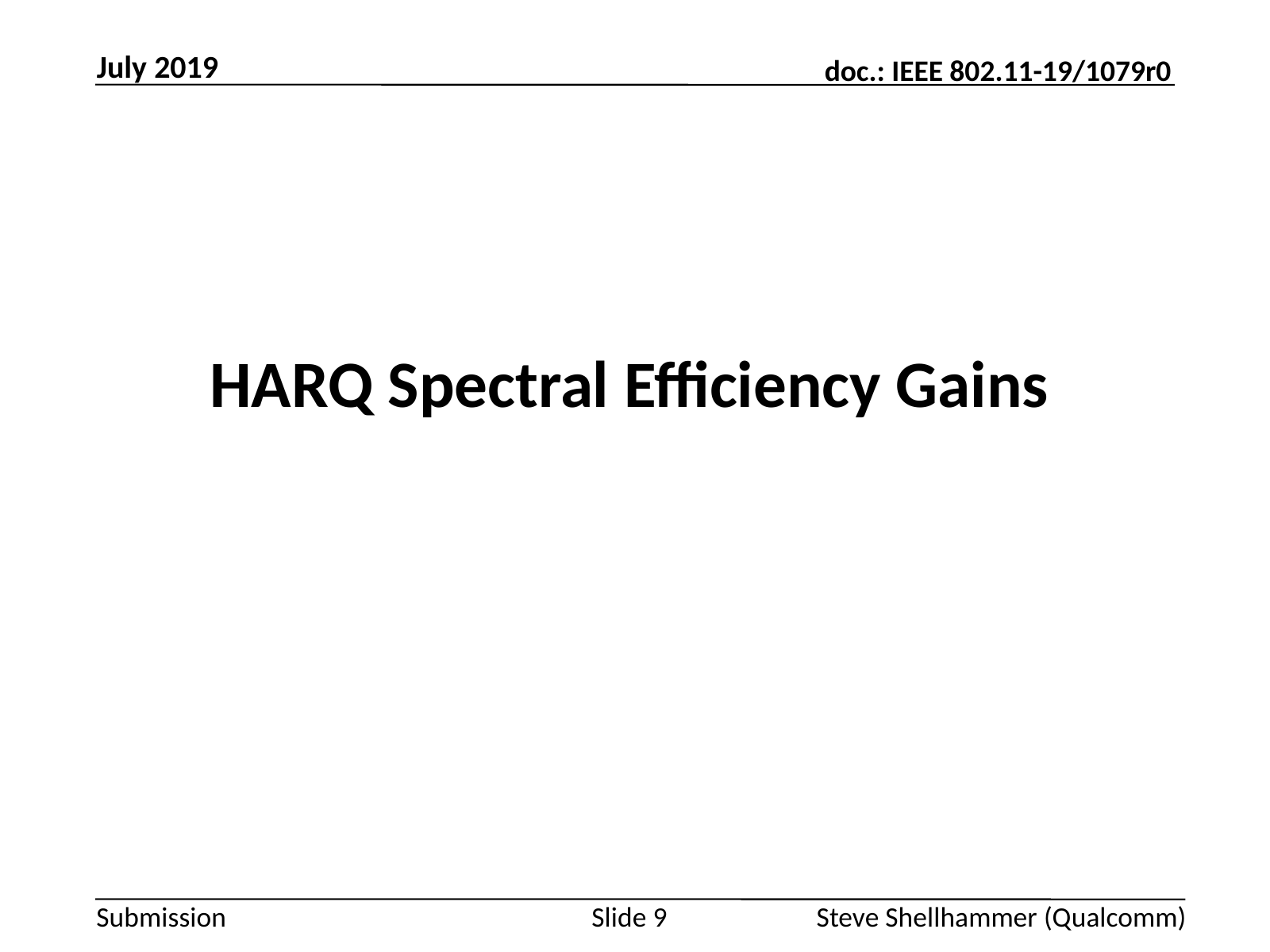

July 2019
# HARQ Spectral Efficiency Gains
Slide 9
Steve Shellhammer (Qualcomm)